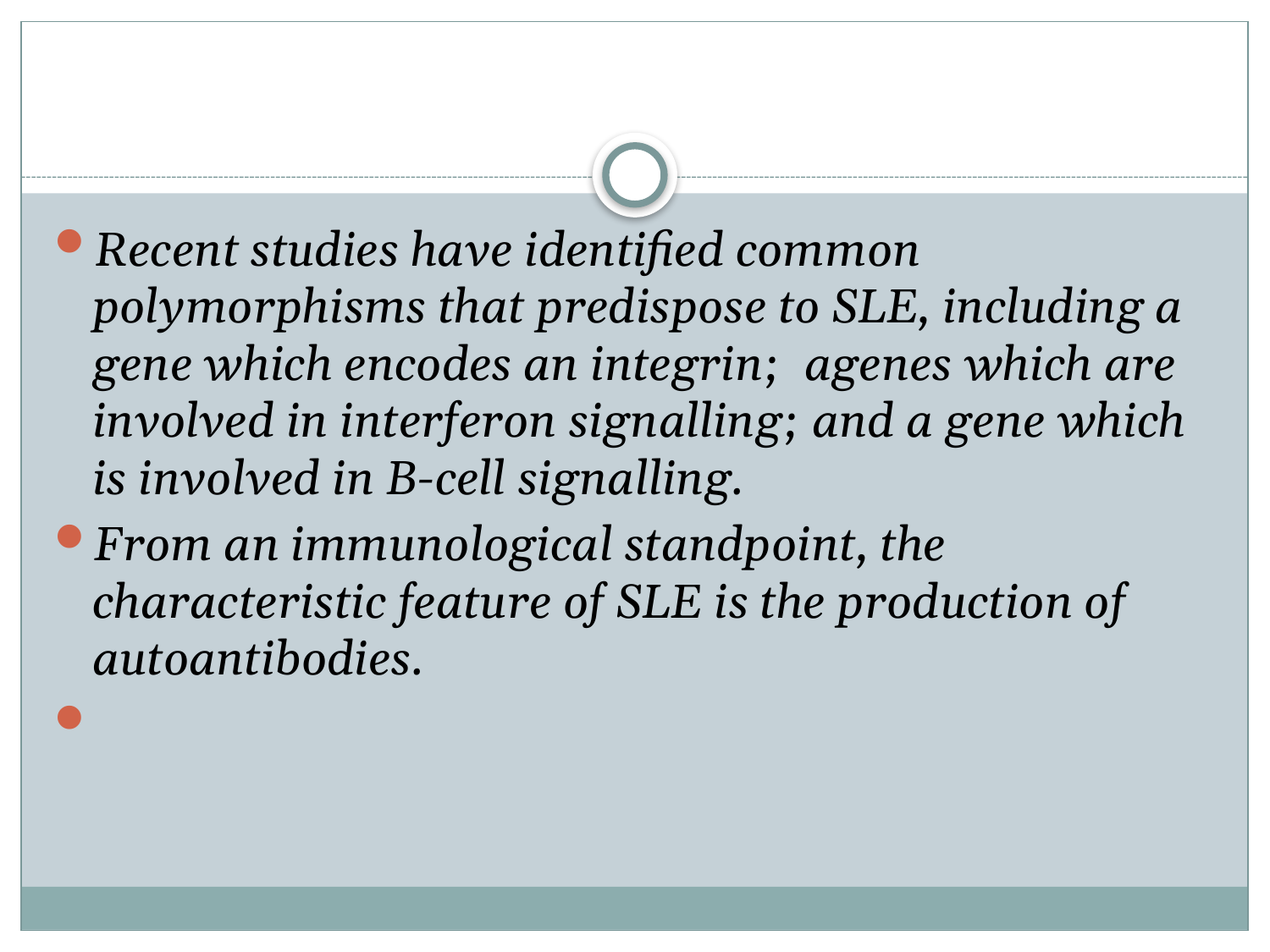

#
Recent studies have identified common polymorphisms that predispose to SLE, including a gene which encodes an integrin;  agenes which are involved in interferon signalling; and a gene which is involved in B-cell signalling.
From an immunological standpoint, the characteristic feature of SLE is the production of autoantibodies.